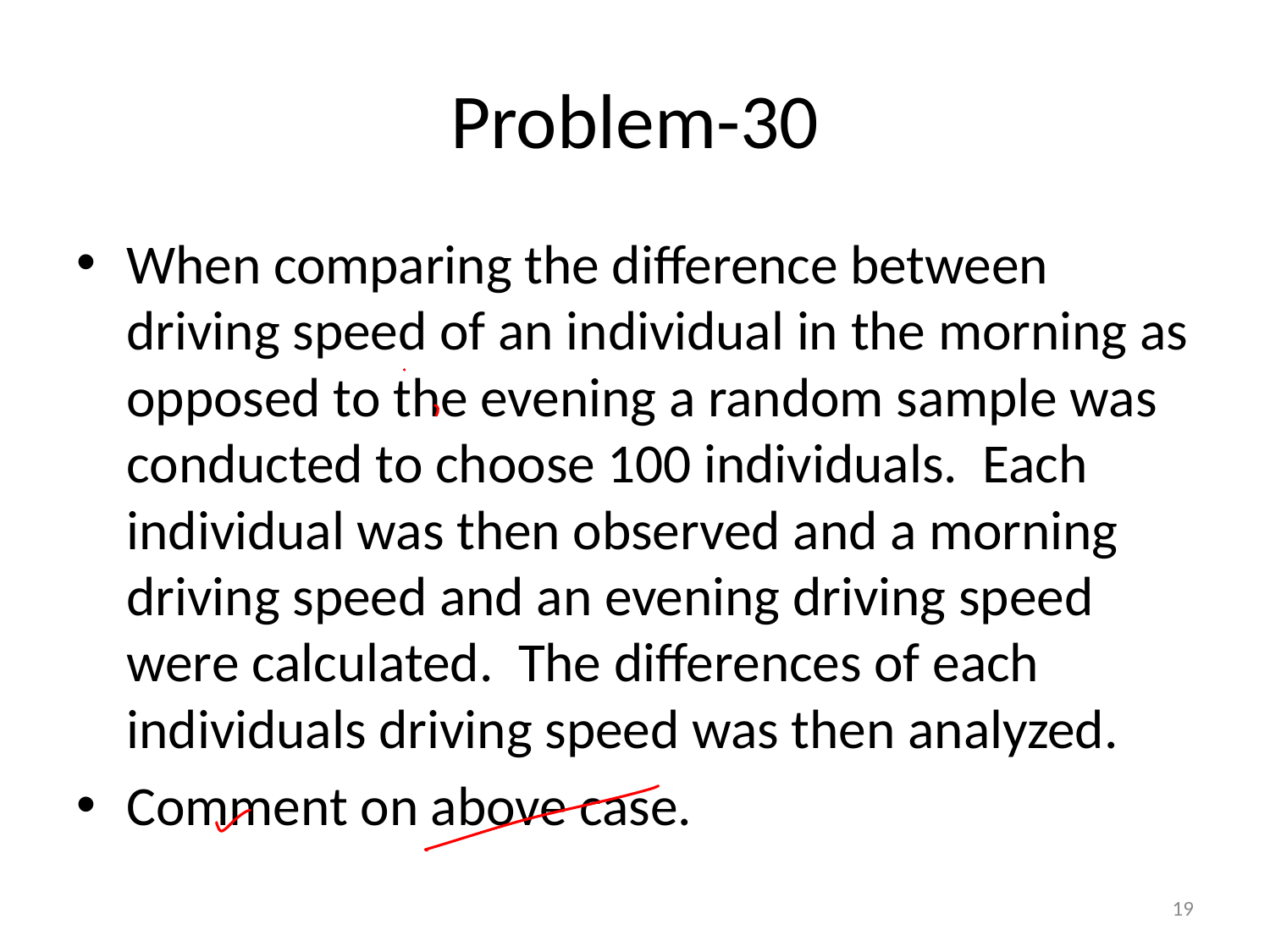

# Problem-30
When comparing the difference between driving speed of an individual in the morning as opposed to the evening a random sample was conducted to choose 100 individuals.  Each individual was then observed and a morning driving speed and an evening driving speed were calculated.  The differences of each individuals driving speed was then analyzed.
Comment on above case.
19